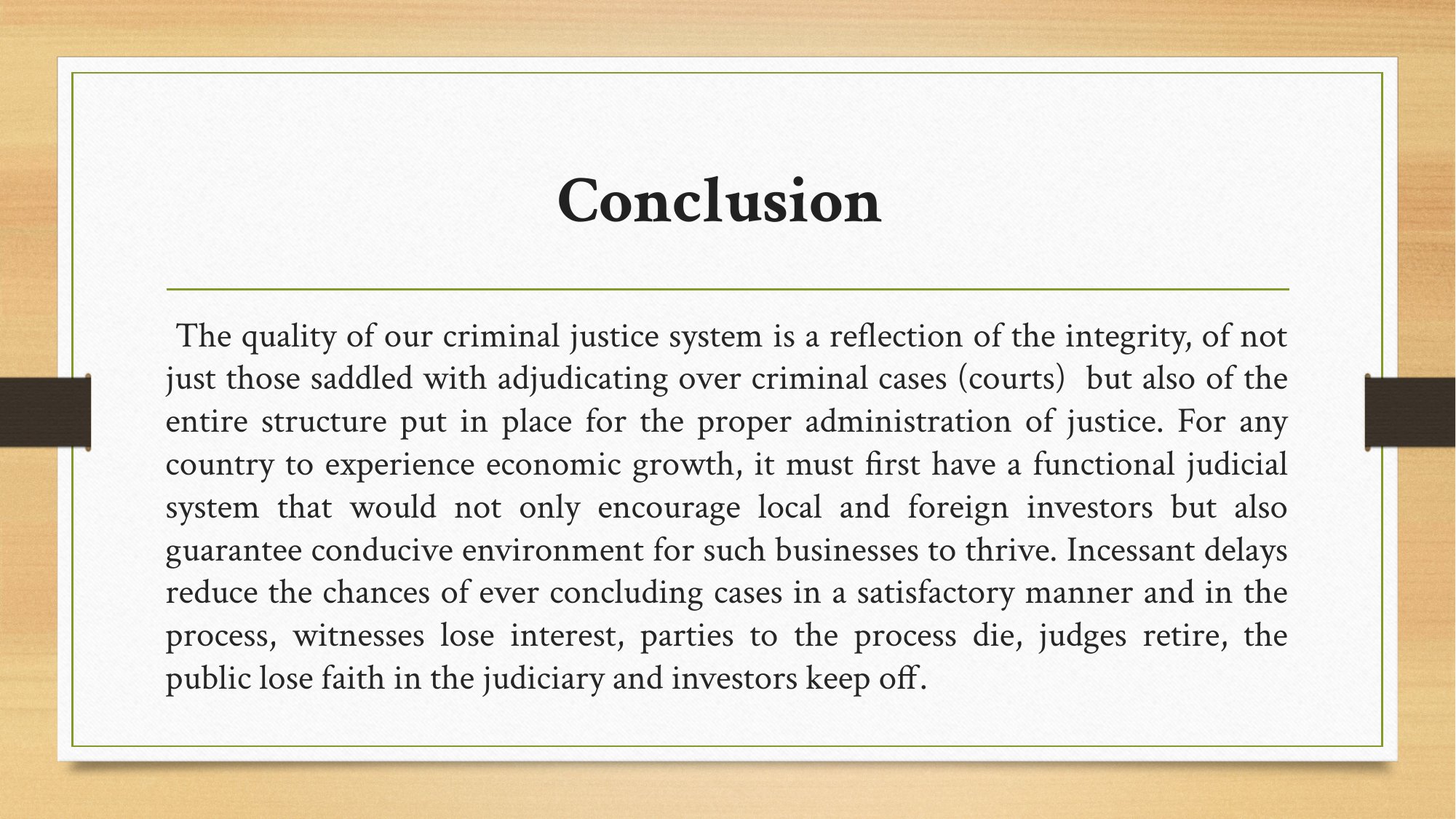

# Conclusion
 The quality of our criminal justice system is a reflection of the integrity, of not just those saddled with adjudicating over criminal cases (courts)  but also of the entire structure put in place for the proper administration of justice. For any country to experience economic growth, it must first have a functional judicial system that would not only encourage local and foreign investors but also guarantee conducive environment for such businesses to thrive. Incessant delays reduce the chances of ever concluding cases in a satisfactory manner and in the process, witnesses lose interest, parties to the process die, judges retire, the public lose faith in the judiciary and investors keep off.